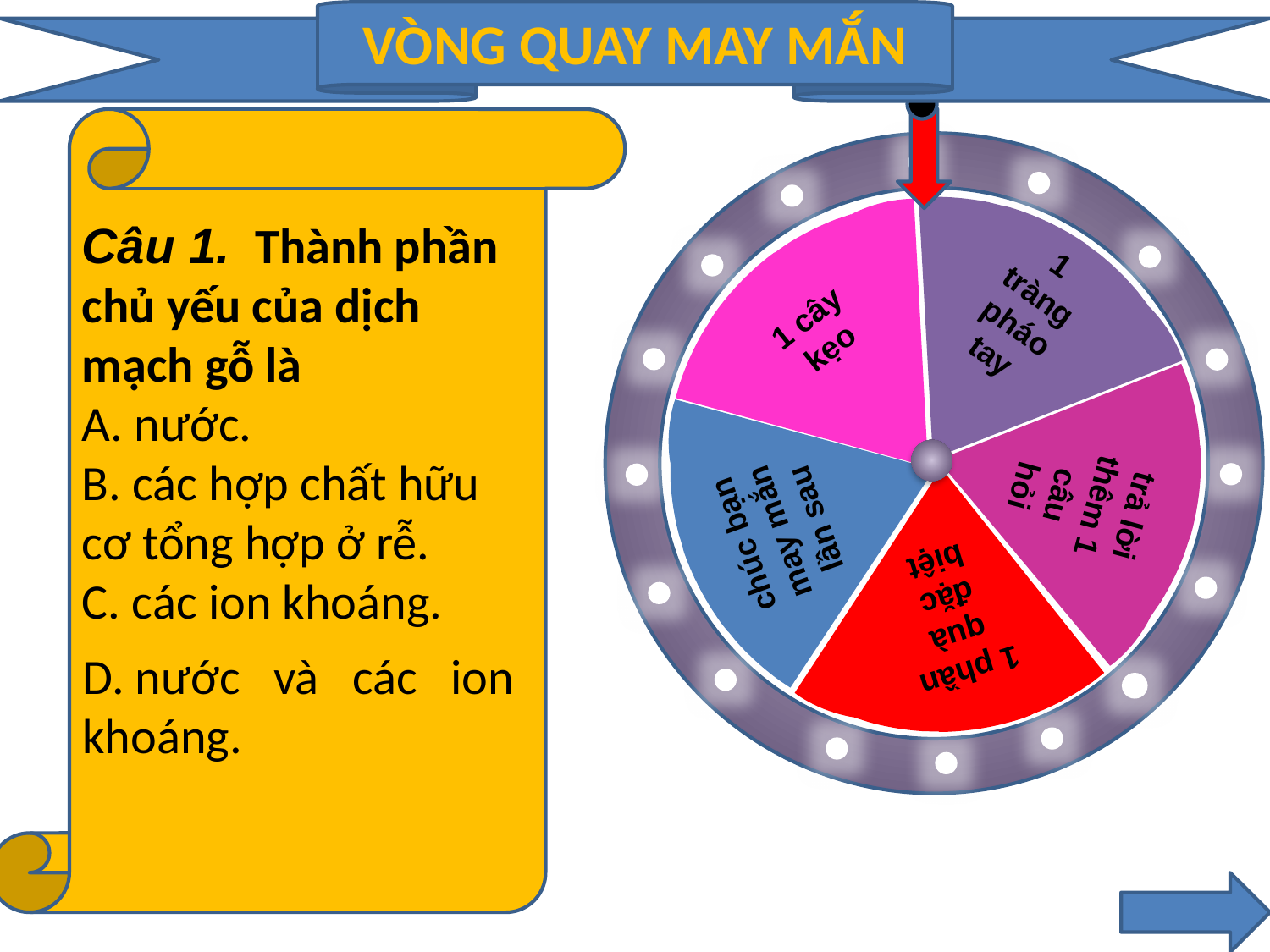

VÒNG QUAY MAY MẮN

1 tràng pháo tay
1 cây kẹo
trả lời thêm 1 câu hỏi
chúc bạn may mắn lần sau
1 phần quà đặc biệt

Câu 1.  Thành phần chủ yếu của dịch mạch gỗ là
A. nước.
B. các hợp chất hữu cơ tổng hợp ở rễ.
C. các ion khoáng.

D. nước và các ion khoáng.